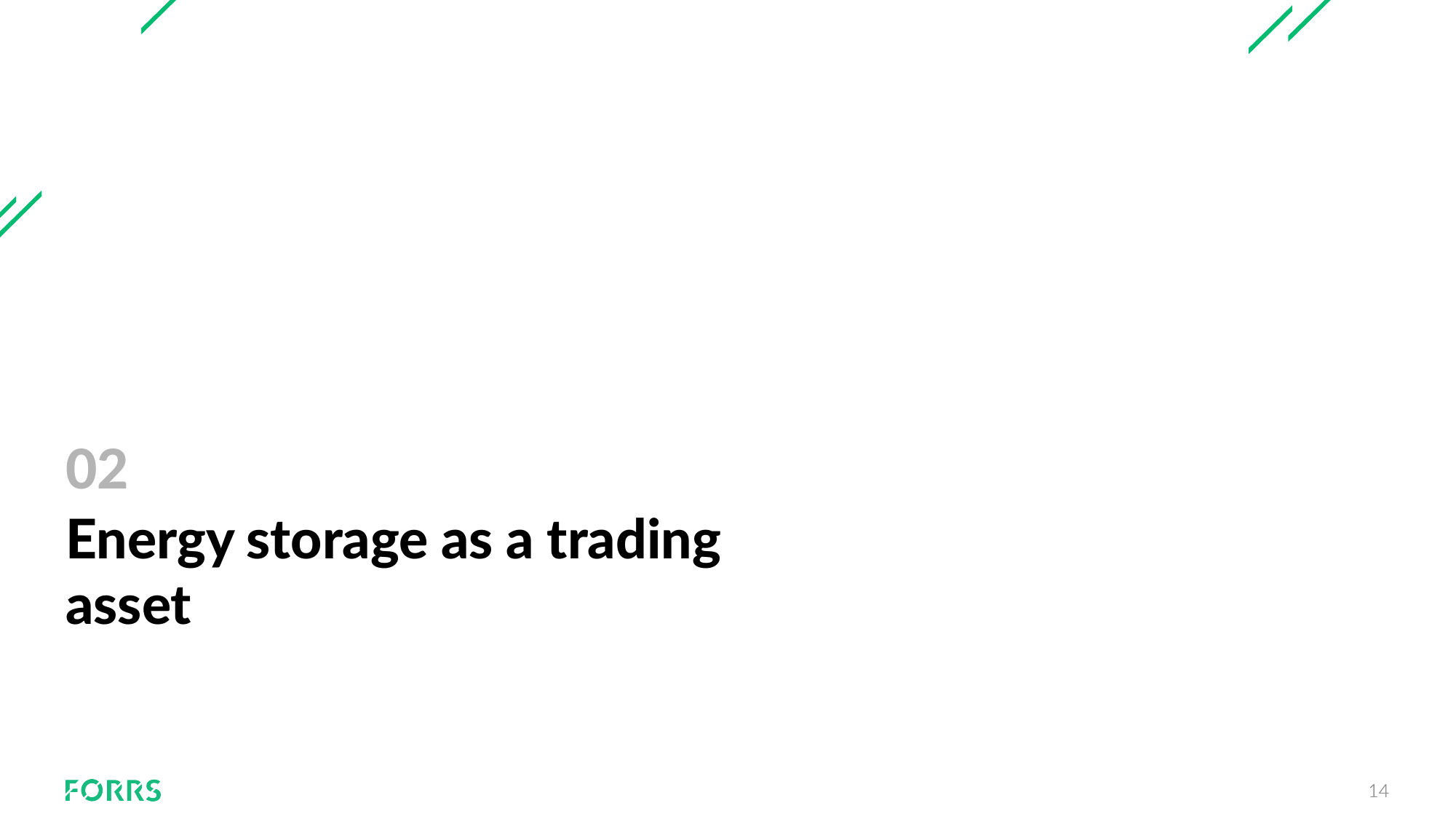

02
# Energy storage as a trading asset